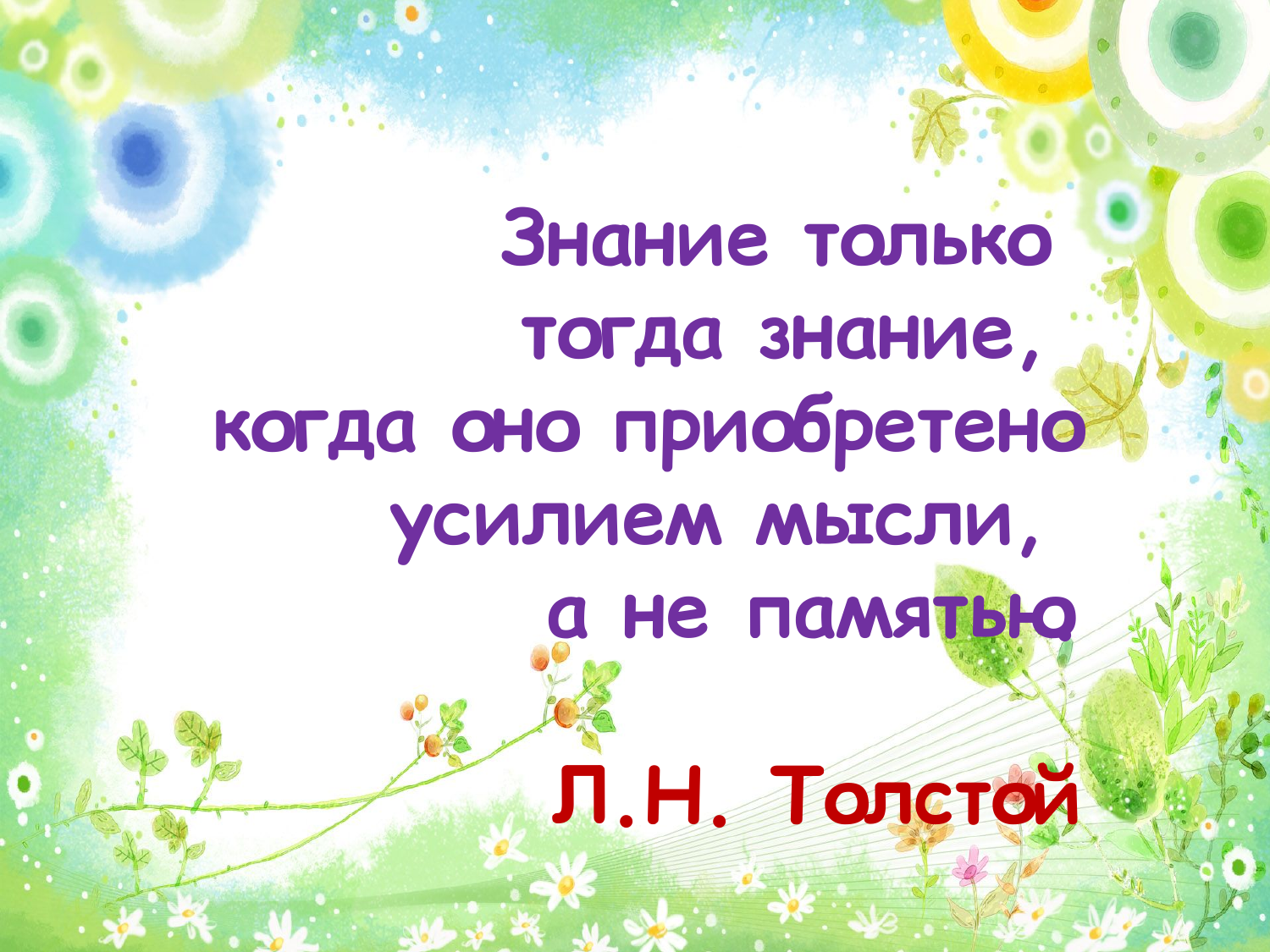

Знание только
тогда знание,
когда оно приобретено усилием мысли,
а не памятью.

Л.Н. Толстой